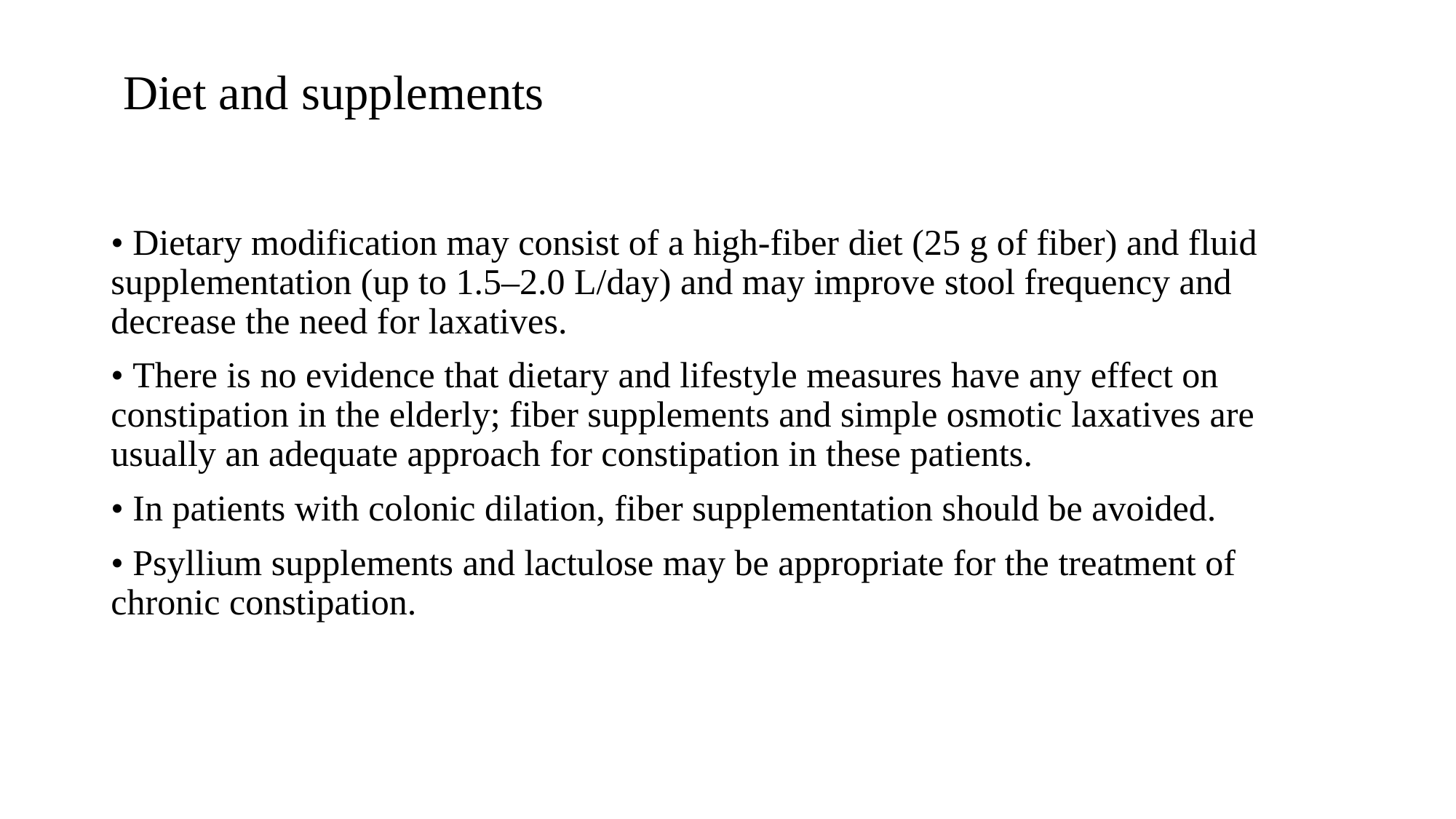

# Diet and supplements
• Dietary modification may consist of a high-fiber diet (25 g of fiber) and fluid supplementation (up to 1.5–2.0 L/day) and may improve stool frequency and decrease the need for laxatives.
• There is no evidence that dietary and lifestyle measures have any effect on constipation in the elderly; fiber supplements and simple osmotic laxatives are usually an adequate approach for constipation in these patients.
• In patients with colonic dilation, fiber supplementation should be avoided.
• Psyllium supplements and lactulose may be appropriate for the treatment of chronic constipation.